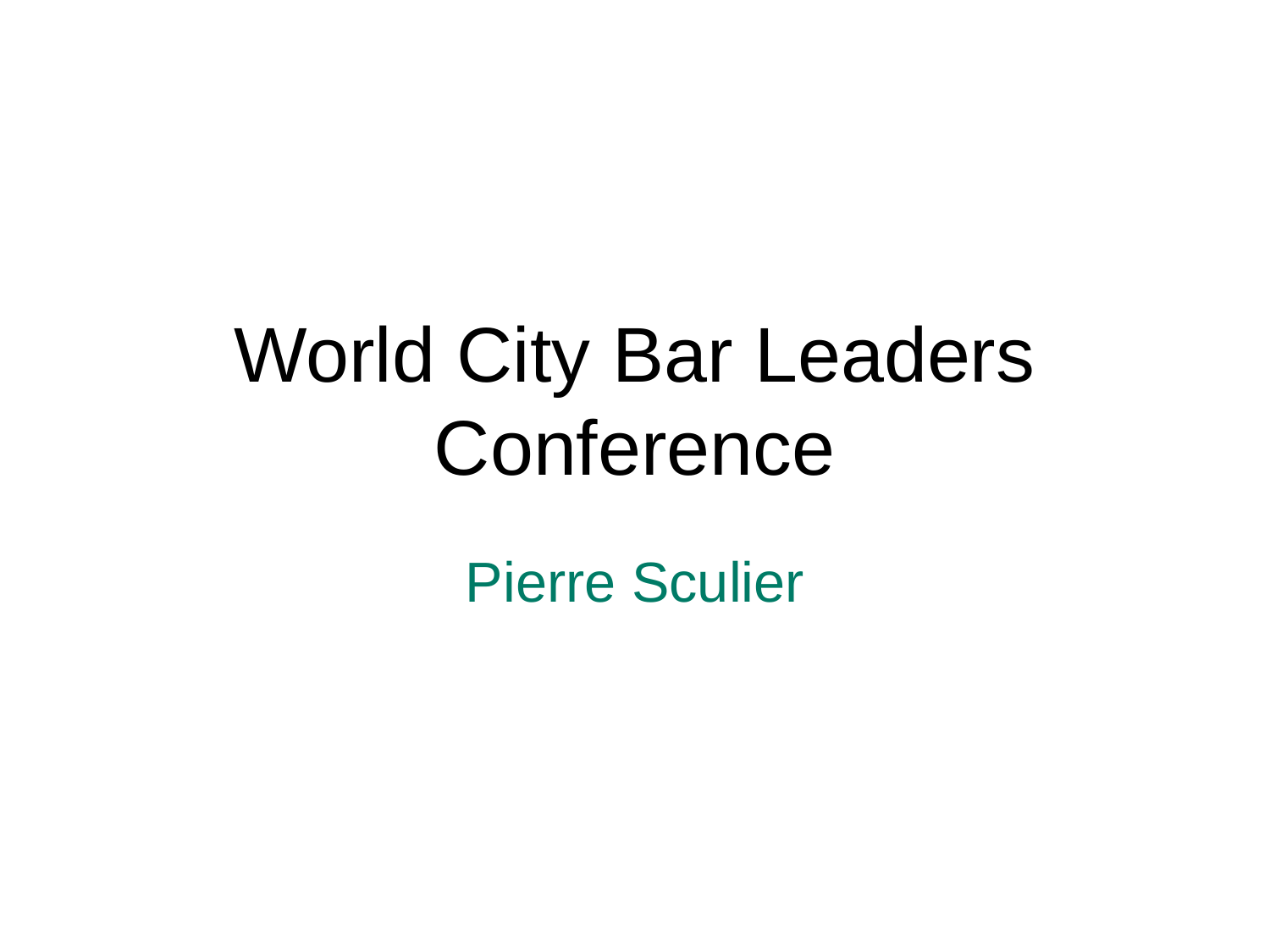

# World City Bar Leaders Conference
Pierre Sculier